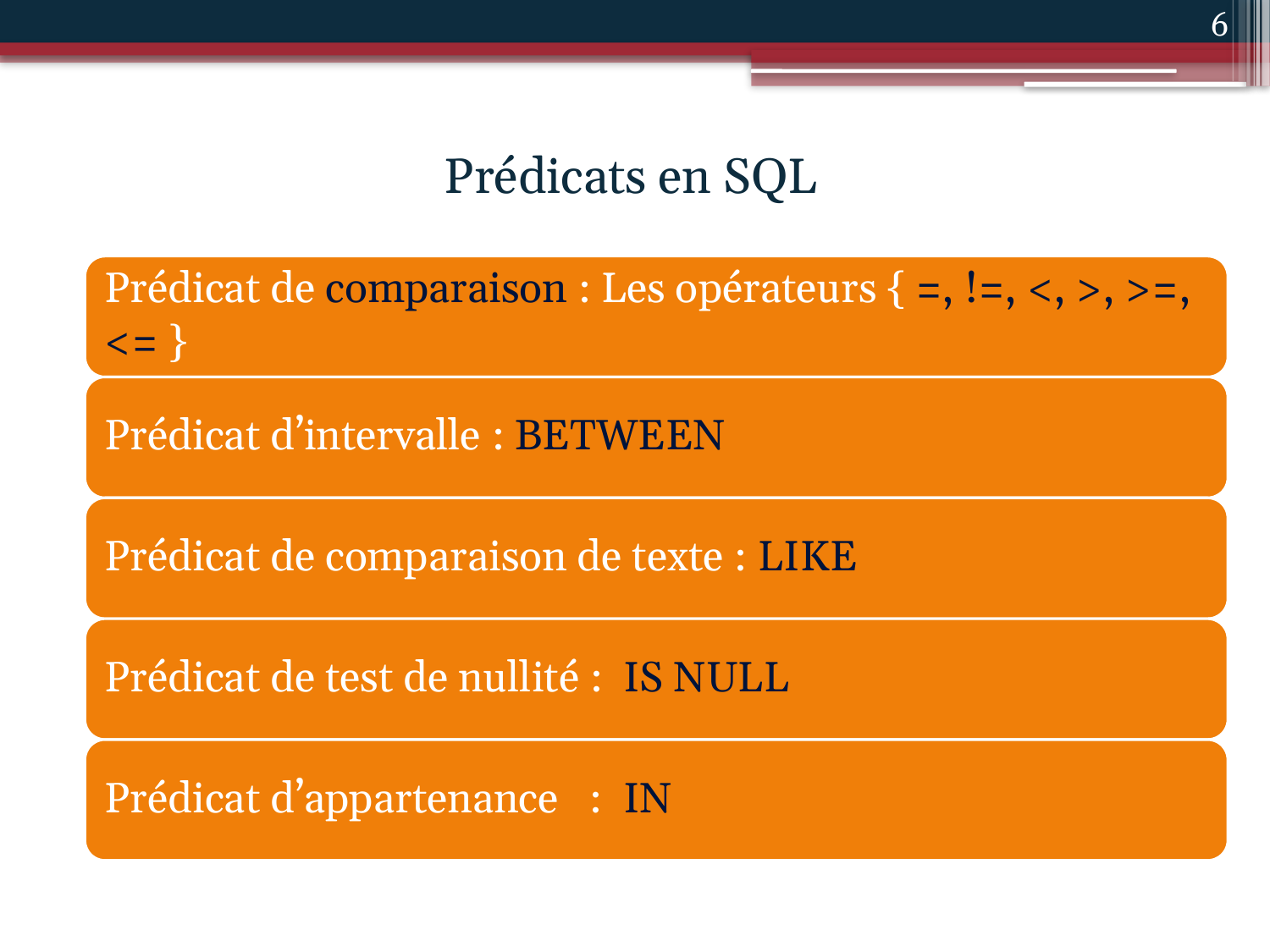

6
# Prédicats en SQL
Prédicat de comparaison : Les opérateurs { =, !=, <, >, >=, <= }
Prédicat d’intervalle : BETWEEN
Prédicat de comparaison de texte : LIKE
Prédicat de test de nullité :  IS NULL
Prédicat d’appartenance   :  IN